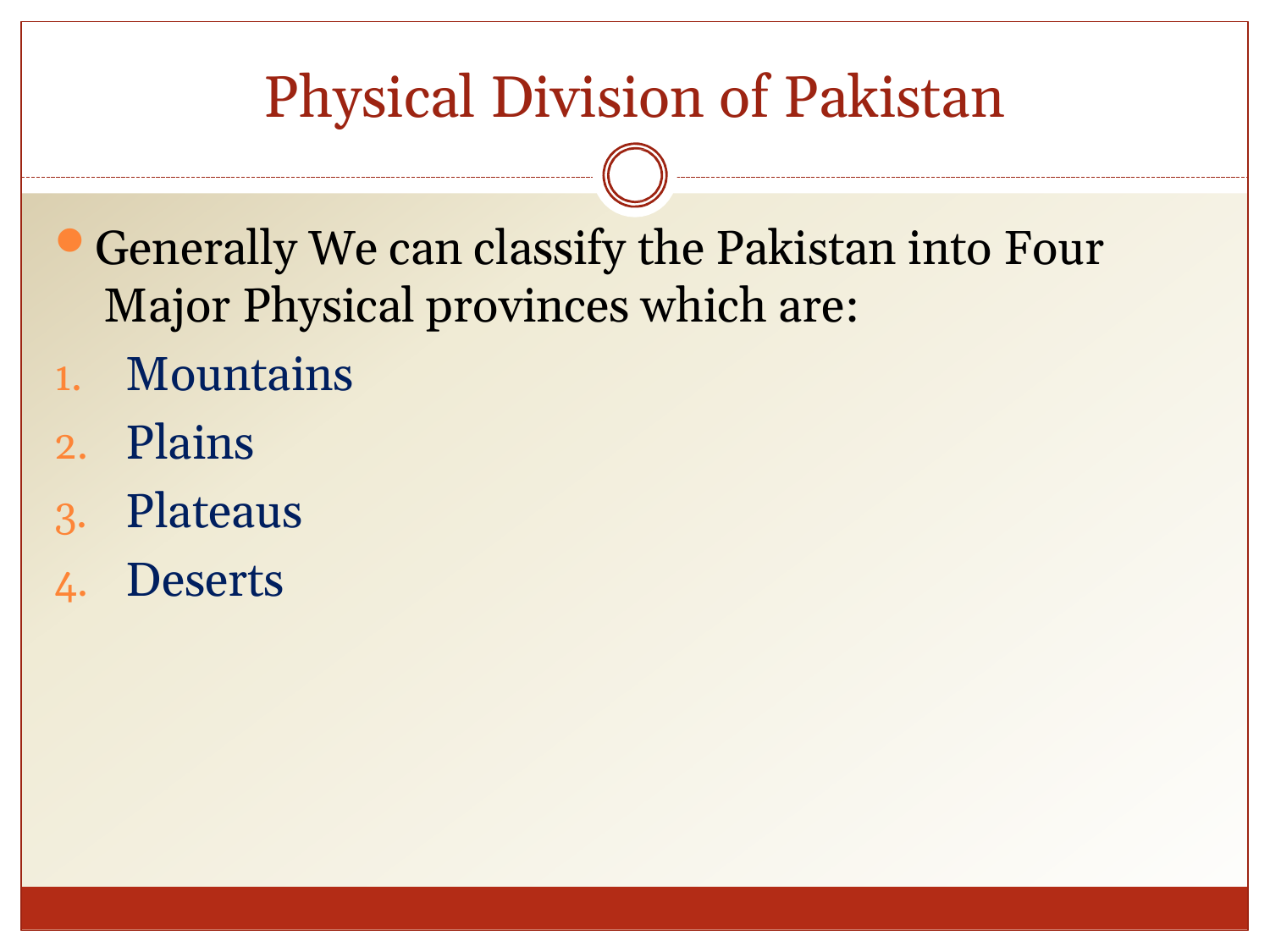

# Physical Division of Pakistan
Generally We can classify the Pakistan into Four  Major Physical provinces which are:
Mountains
Plains
Plateaus
Deserts